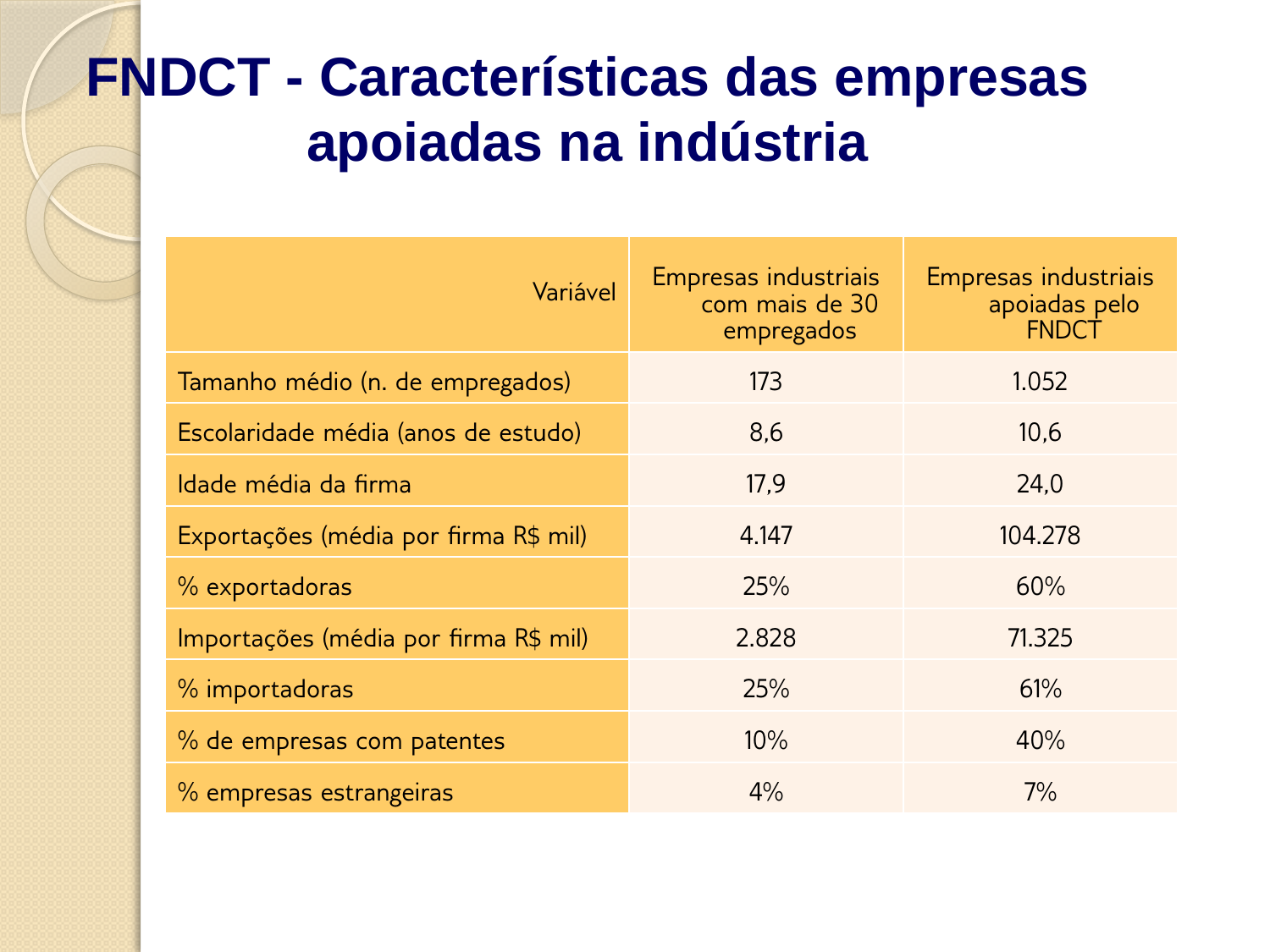

# FNDCT - Características das empresas apoiadas na indústria
| Variável | Empresas industriais com mais de 30 empregados | Empresas industriais apoiadas pelo FNDCT |
| --- | --- | --- |
| Tamanho médio (n. de empregados) | 173 | 1.052 |
| Escolaridade média (anos de estudo) | 8,6 | 10,6 |
| Idade média da firma | 17,9 | 24,0 |
| Exportações (média por firma R$ mil) | 4.147 | 104.278 |
| % exportadoras | 25% | 60% |
| Importações (média por firma R$ mil) | 2.828 | 71.325 |
| % importadoras | 25% | 61% |
| % de empresas com patentes | 10% | 40% |
| % empresas estrangeiras | 4% | 7% |